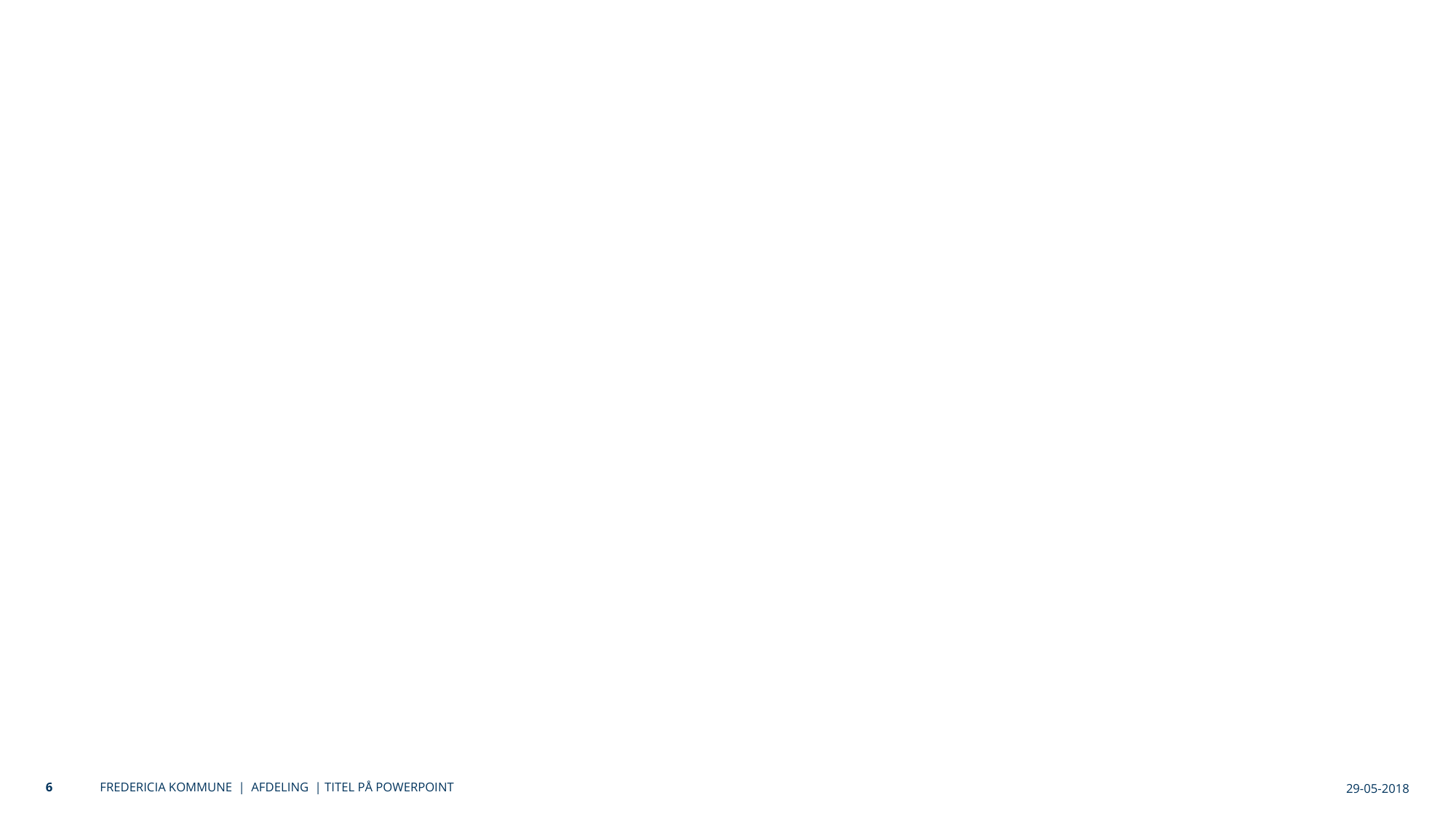

# Hvad og hvem er omfattet?

29-05-2018
6
FREDERICIA KOMMUNE  |  AFDELING  | TITEL PÅ POWERPOINT